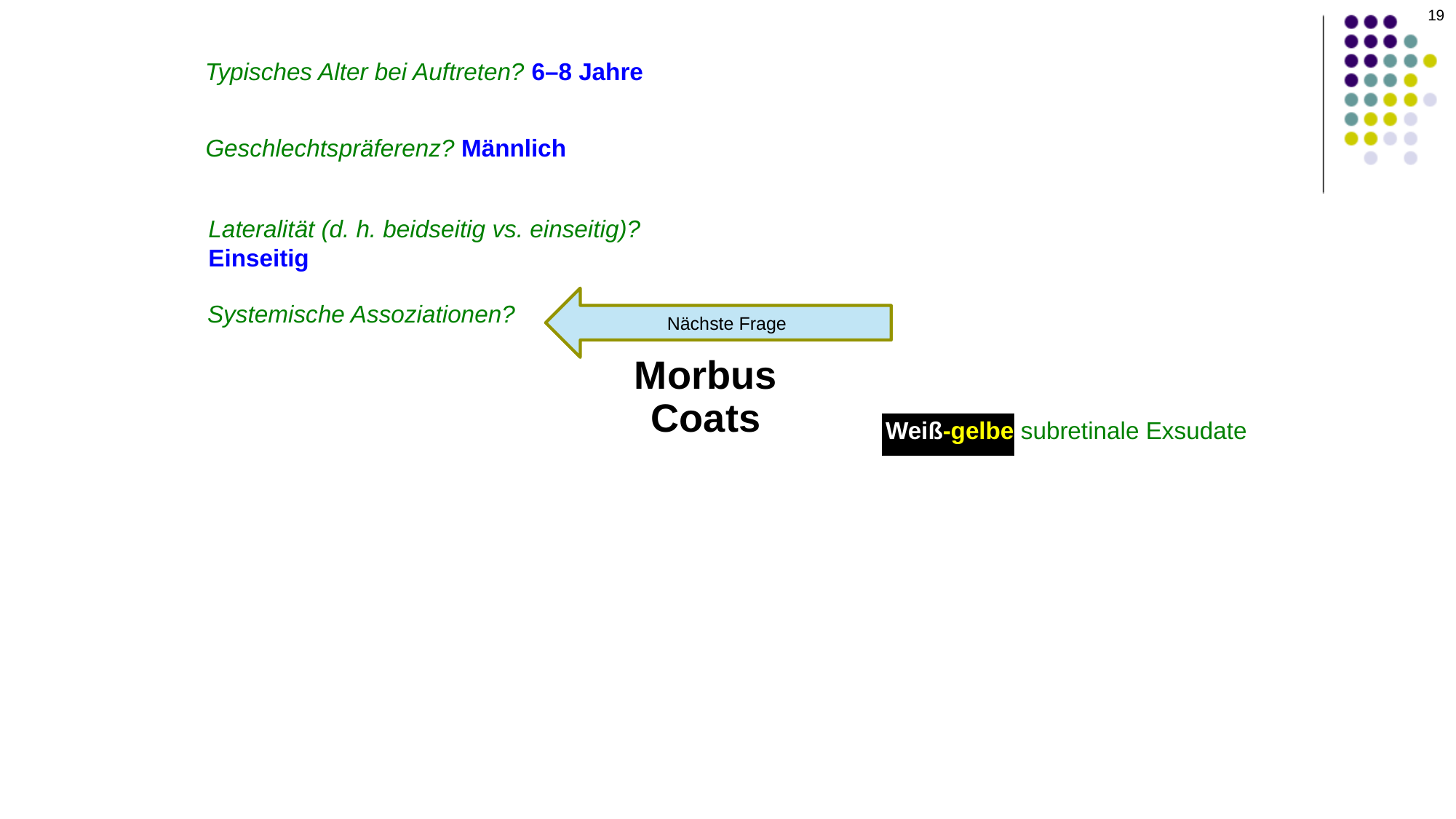

Typisches Alter bei Auftreten? 6–8 Jahre
Geschlechtspräferenz? Männlich
Lateralität (d. h. beidseitig vs. einseitig)? Einseitig
Nächste Frage
Systemische Assoziationen?
Morbus Coats
Weiß-gelbe subretinale Exsudate